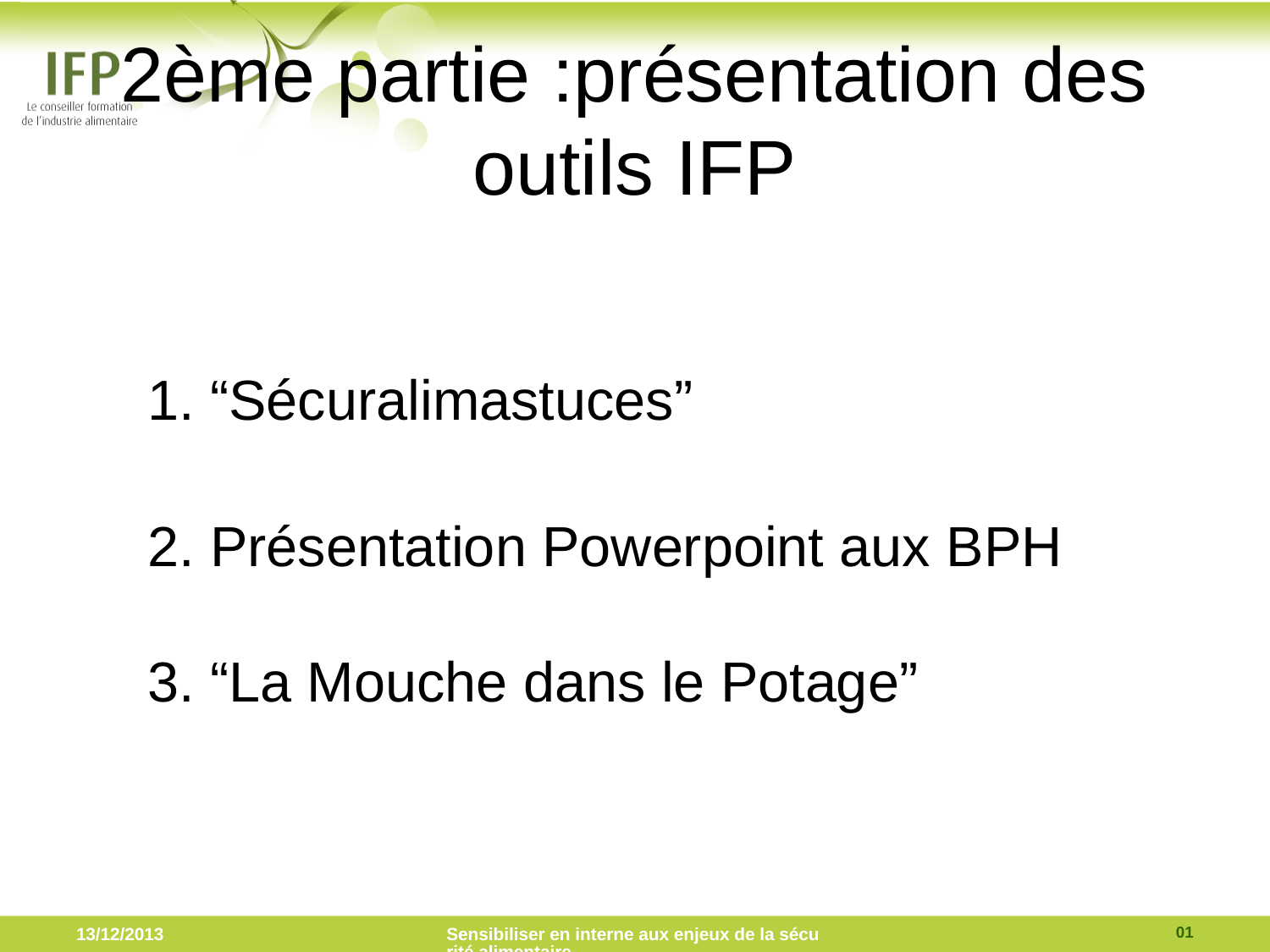

# 2ème partie :présentation des outils IFP
1. “Sécuralimastuces”
2. Présentation Powerpoint aux BPH
3. “La Mouche dans le Potage”

01
13/12/2013
Sensibiliser en interne aux enjeux de la sécurité alimentaire